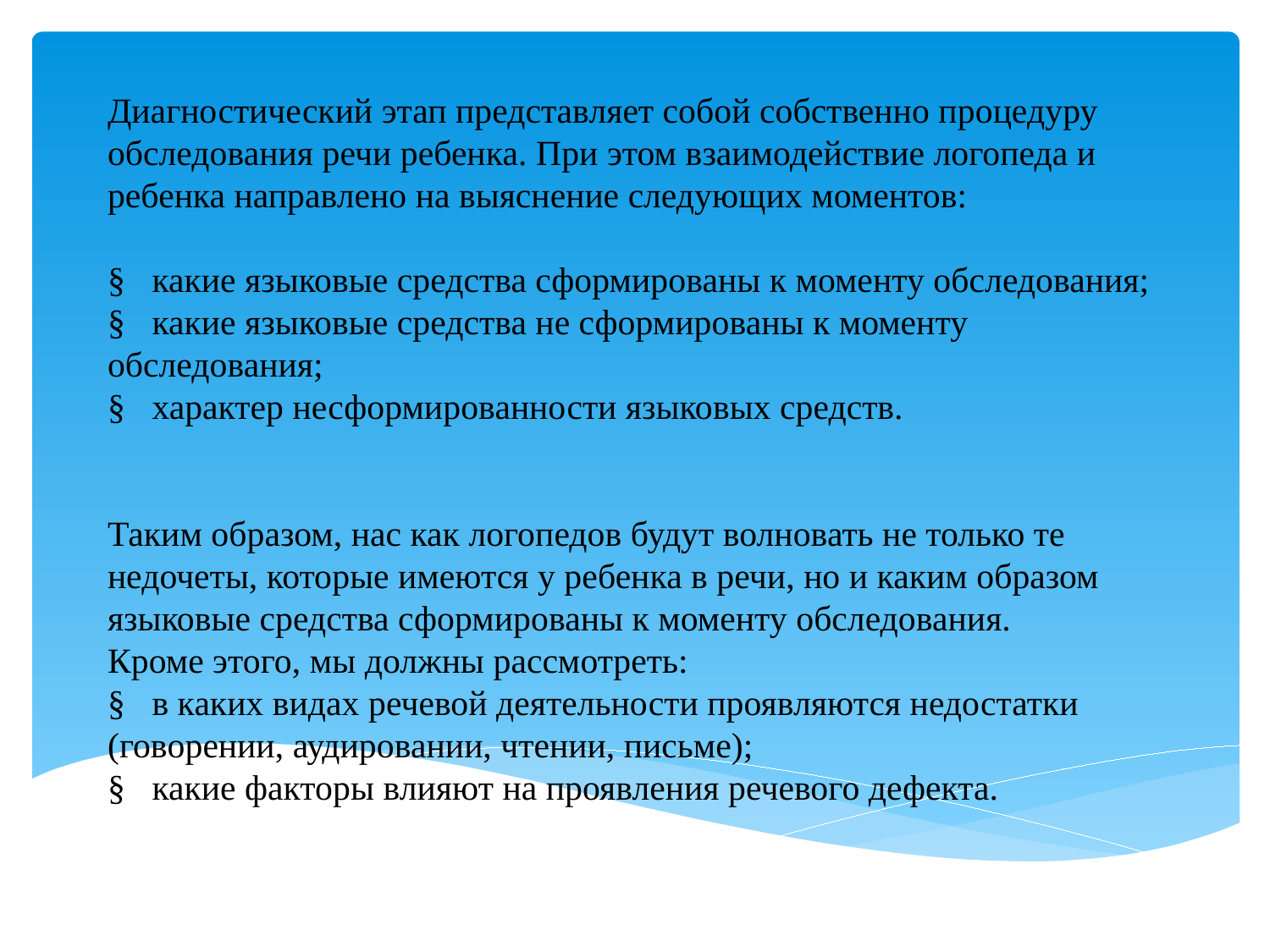

# Диагностический этап представляет собой собственно процедуру обследования речи ребенка. При этом взаимодействие логопеда и ребенка направлено на выяснение следующих моментов: §   какие языковые средства сформированы к моменту обследования; §   какие языковые средства не сформированы к моменту обследования; §   характер несформированности языковых средств. Таким образом, нас как логопедов будут волновать не только те недочеты, которые имеются у ребенка в речи, но и каким образом языковые средства сформированы к моменту обследования. Кроме этого, мы должны рассмотреть: §   в каких видах речевой деятельности проявляются недостатки (говорении, аудировании, чтении, письме); §   какие факторы влияют на проявления речевого дефекта.